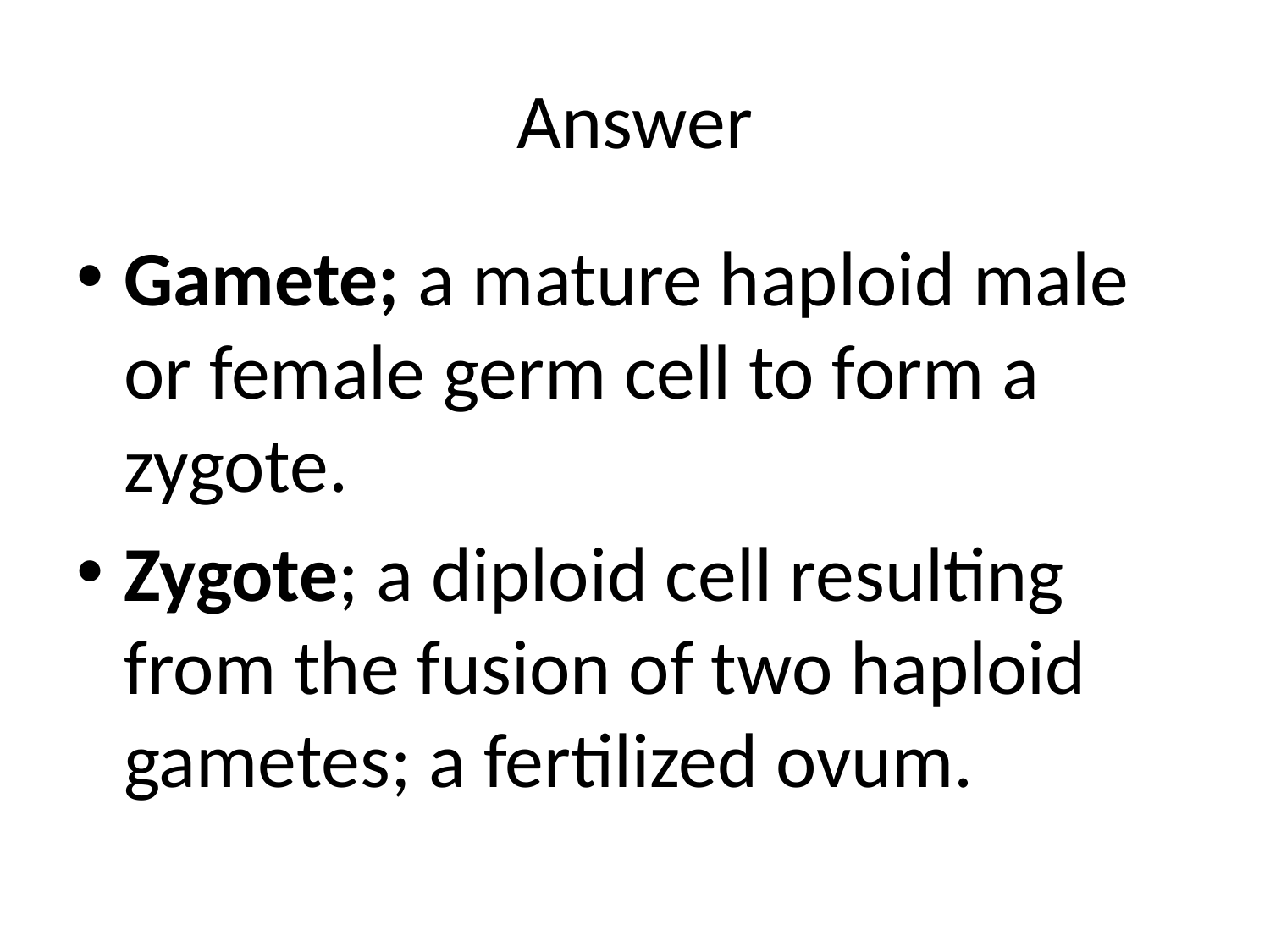

# Answer
Gamete; a mature haploid male or female germ cell to form a zygote.
Zygote; a diploid cell resulting from the fusion of two haploid gametes; a fertilized ovum.